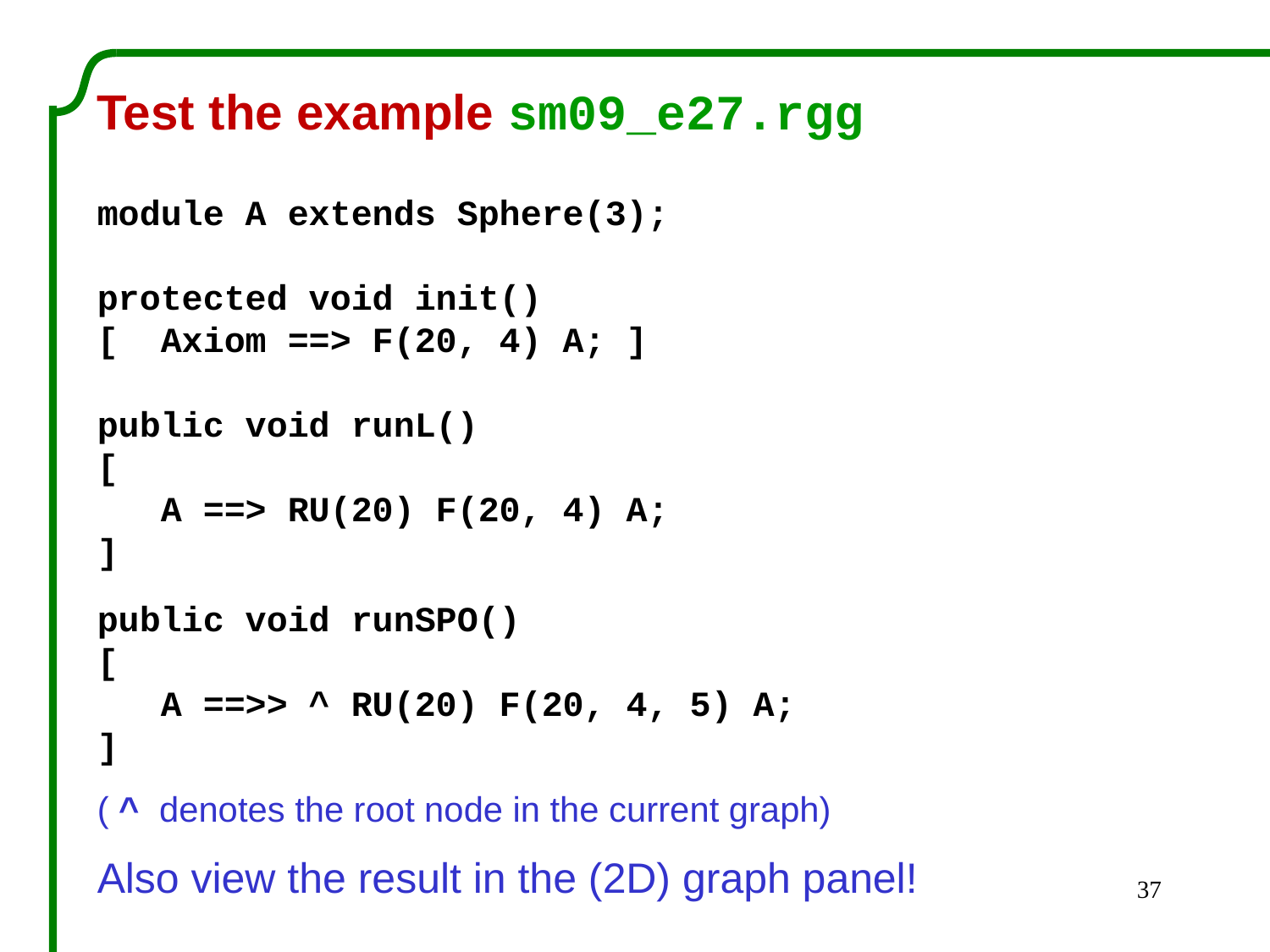

Test the example sm09_e27.rgg

module A extends Sphere(3);

protected void init()
[  Axiom ==> F(20, 4) A; ]

public void runL()
[
   A ==> RU(20) F(20, 4) A;
]

public void runSPO()
[
   A ==>> ^ RU(20) F(20, 4, 5) A;
]

( ^  denotes the root node in the current graph)

Also view the result in the (2D) graph panel!

37